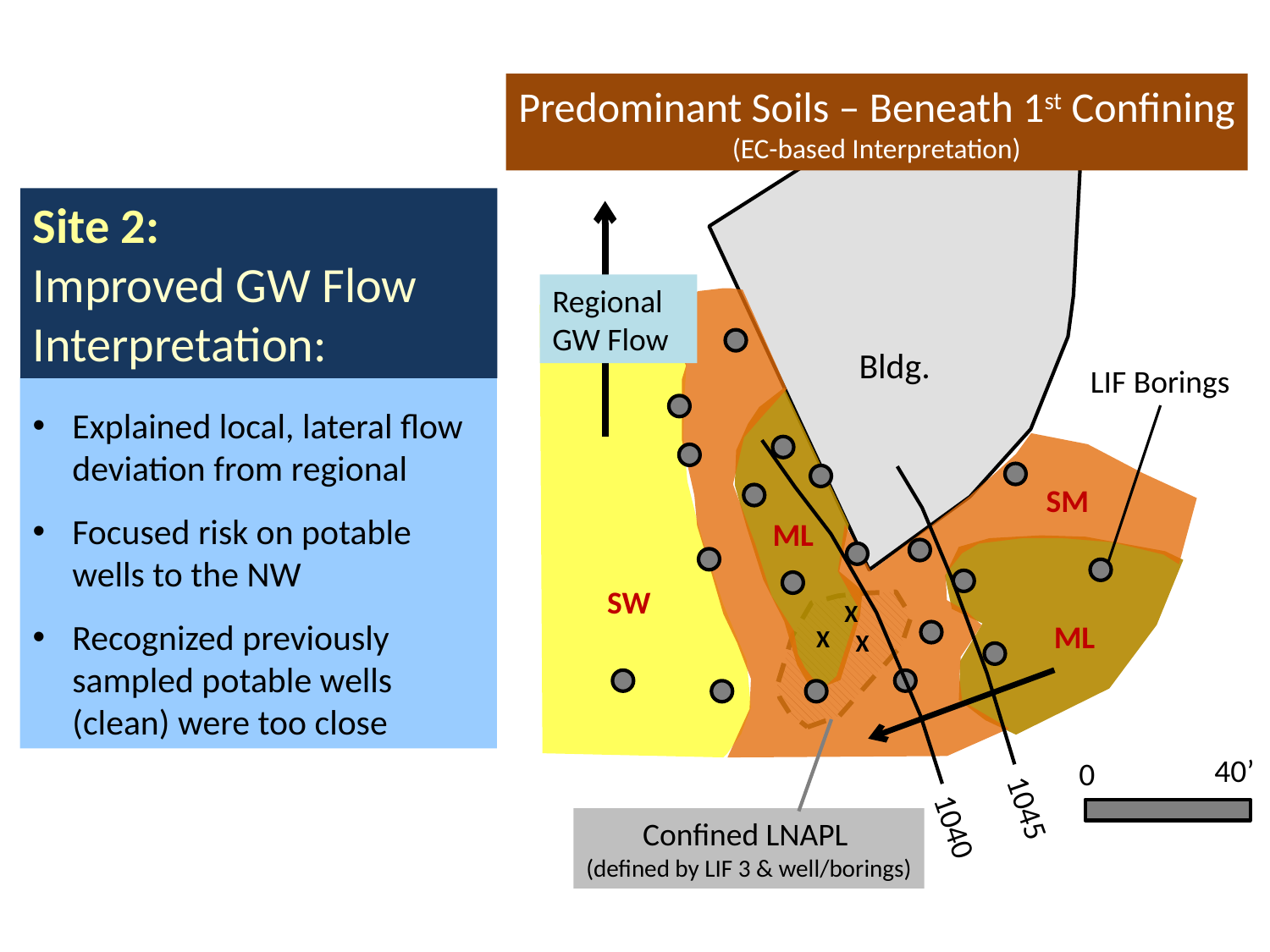

Predominant Soils – Beneath 1st Confining
(EC-based Interpretation)
Bldg.
Site 2:
Improved GW Flow Interpretation:

Regional GW Flow

LIF Borings

Explained local, lateral flow deviation from regional

Focused risk on potable wells to the NW

Recognized previously sampled potable wells (clean) were too close

SM

ML

SW
X

ML
X
X

40’
0
1045

1040
Confined LNAPL
(defined by LIF 3 & well/borings)